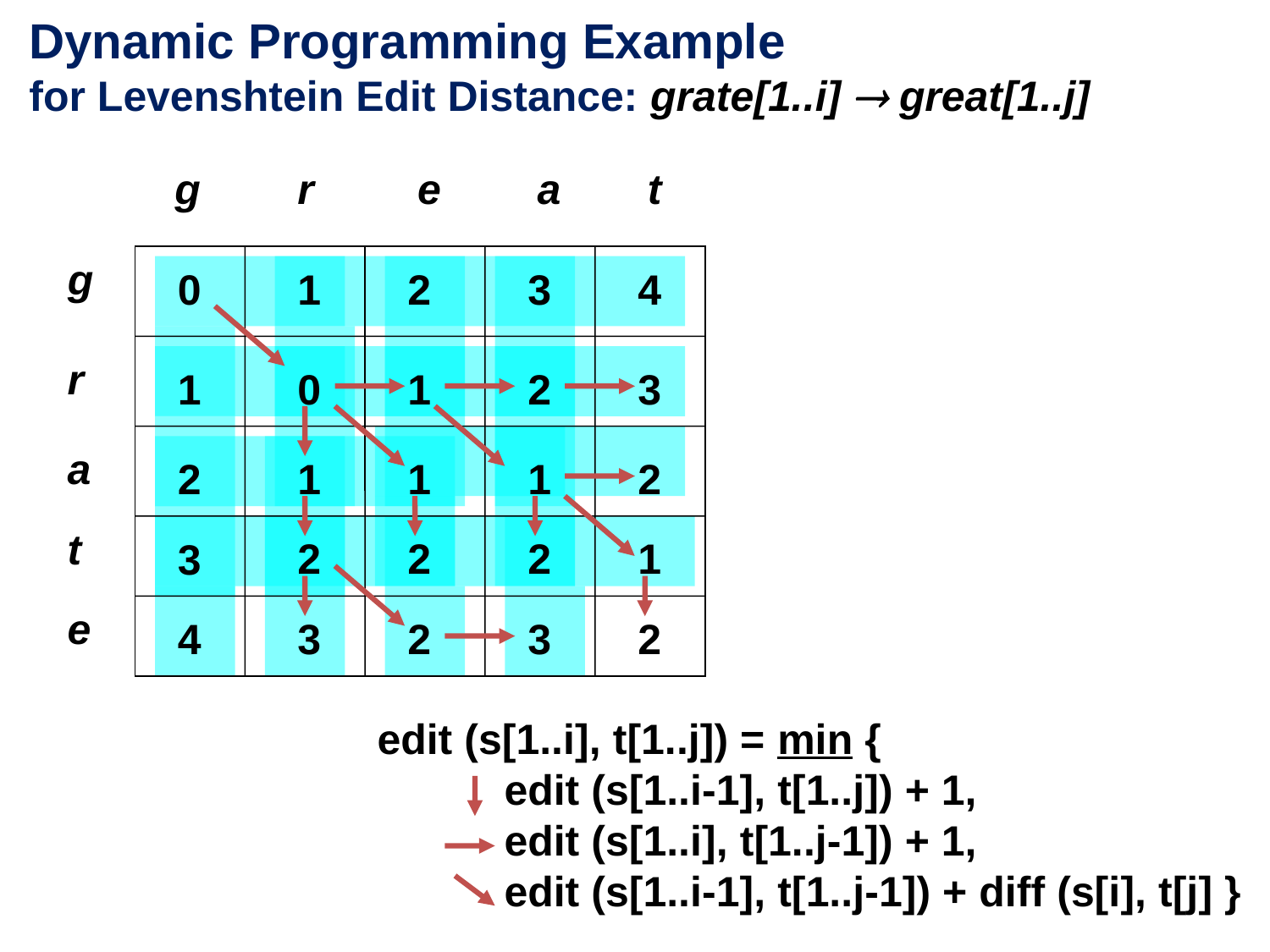

Dynamic Programming Example
for Levenshtein Edit Distance: grate[1..i] → great[1..j]
g
r
e
a
t
g

0
1
2
3
4

r

1
0
1
2
3

a

1
1
1
2
2

t

2
2
2
1
3

e

4
3
2
3
2

edit (s[1..i], t[1..j]) = min {
	edit (s[1..i-1], t[1..j]) + 1,
	edit (s[1..i], t[1..j-1]) + 1,
	edit (s[1..i-1], t[1..j-1]) + diff (s[i], t[j] }